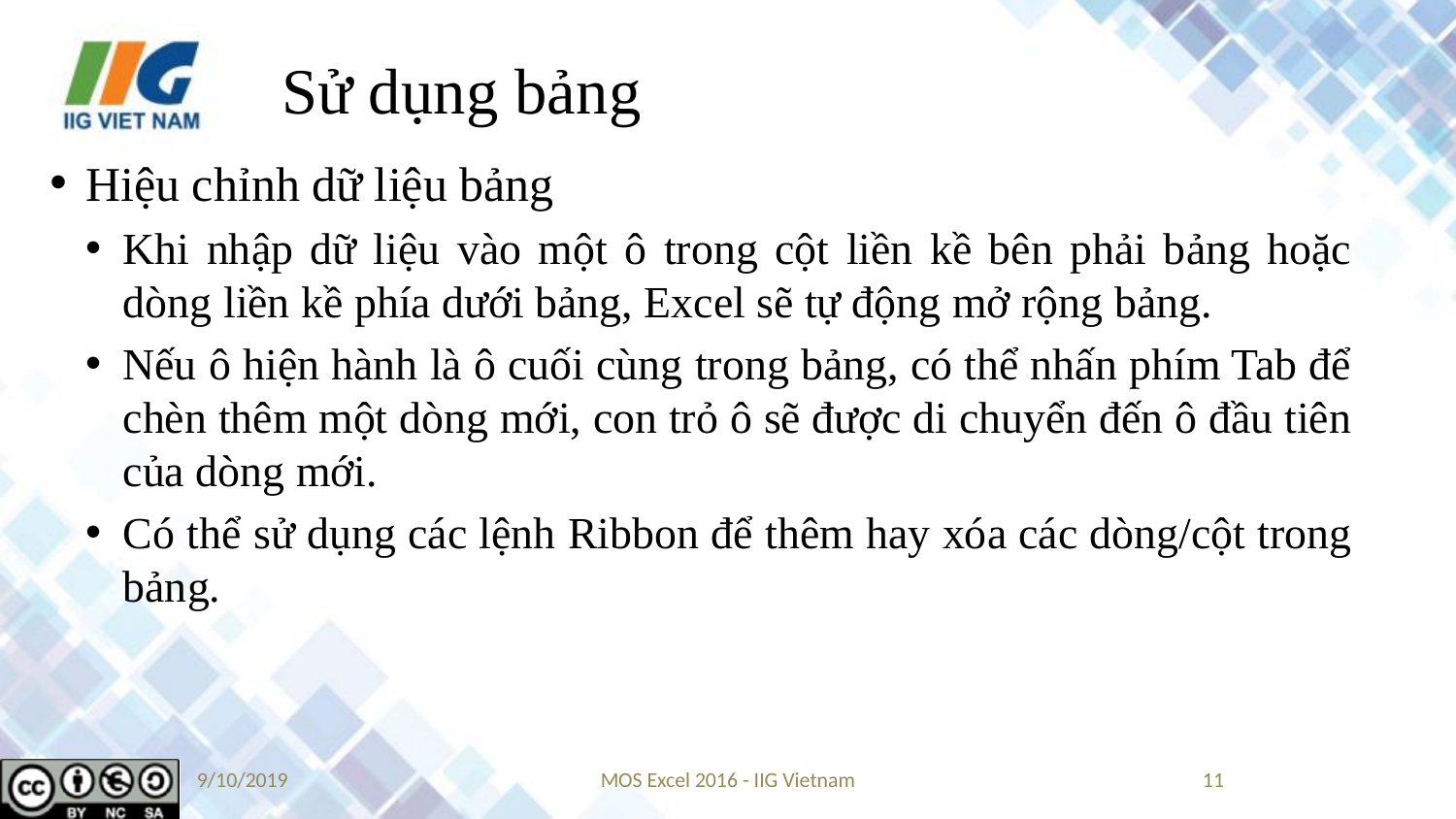

# Sử dụng bảng
Hiệu chỉnh dữ liệu bảng
Khi nhập dữ liệu vào một ô trong cột liền kề bên phải bảng hoặc dòng liền kề phía dưới bảng, Excel sẽ tự động mở rộng bảng.
Nếu ô hiện hành là ô cuối cùng trong bảng, có thể nhấn phím Tab để chèn thêm một dòng mới, con trỏ ô sẽ được di chuyển đến ô đầu tiên của dòng mới.
Có thể sử dụng các lệnh Ribbon để thêm hay xóa các dòng/cột trong bảng.
9/10/2019
MOS Excel 2016 - IIG Vietnam
11